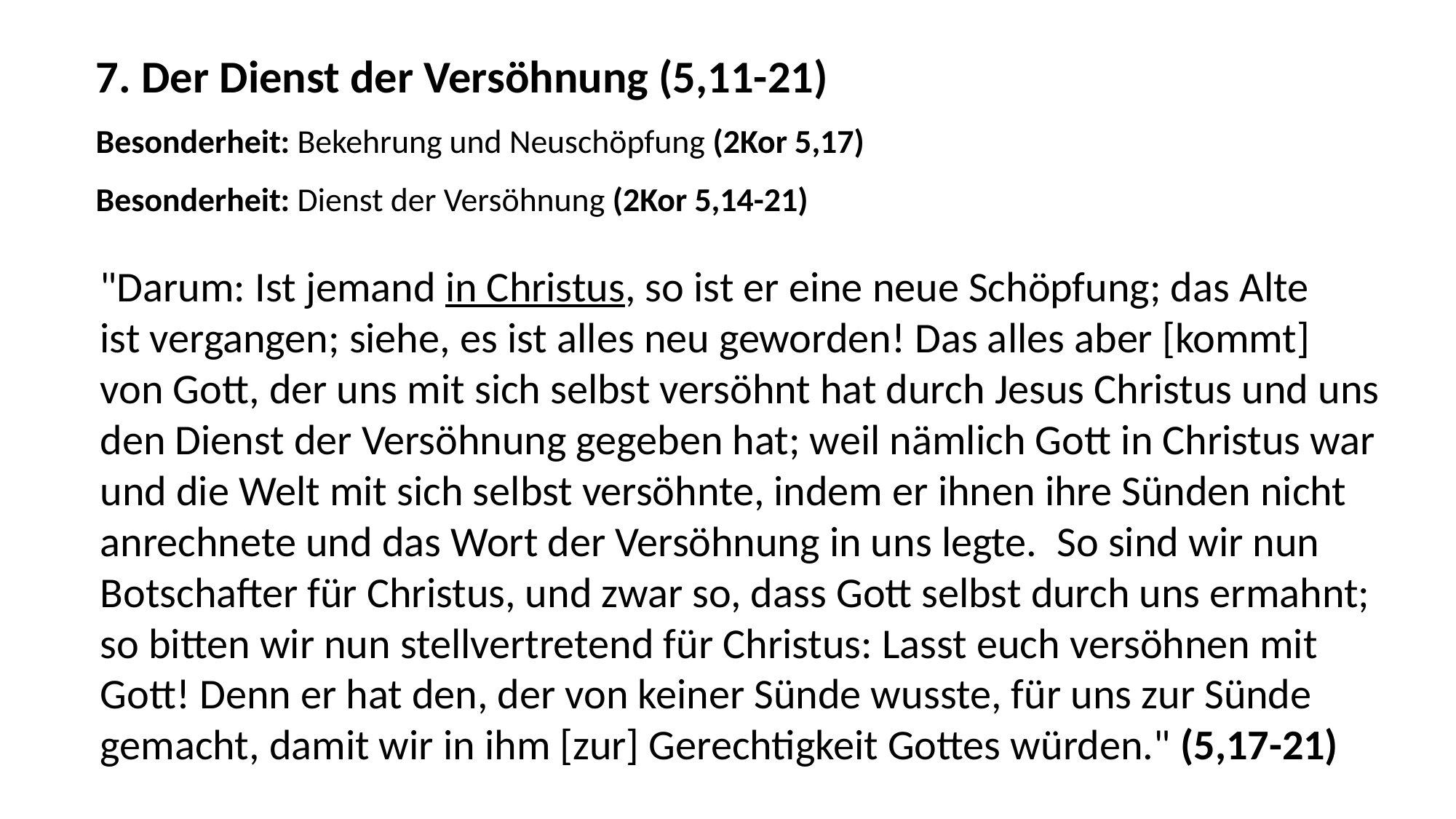

7. Der Dienst der Versöhnung (5,11-21)

Besonderheit: Bekehrung und Neuschöpfung (2Kor 5,17)

Besonderheit: Dienst der Versöhnung (2Kor 5,14-21)
"Darum: Ist jemand in Christus, so ist er eine neue Schöpfung; das Alte
ist vergangen; siehe, es ist alles neu geworden! Das alles aber [kommt]
von Gott, der uns mit sich selbst versöhnt hat durch Jesus Christus und uns
den Dienst der Versöhnung gegeben hat; weil nämlich Gott in Christus war
und die Welt mit sich selbst versöhnte, indem er ihnen ihre Sünden nicht
anrechnete und das Wort der Versöhnung in uns legte.  So sind wir nun
Botschafter für Christus, und zwar so, dass Gott selbst durch uns ermahnt;
so bitten wir nun stellvertretend für Christus: Lasst euch versöhnen mit
Gott! Denn er hat den, der von keiner Sünde wusste, für uns zur Sünde
gemacht, damit wir in ihm [zur] Gerechtigkeit Gottes würden." (5,17-21)